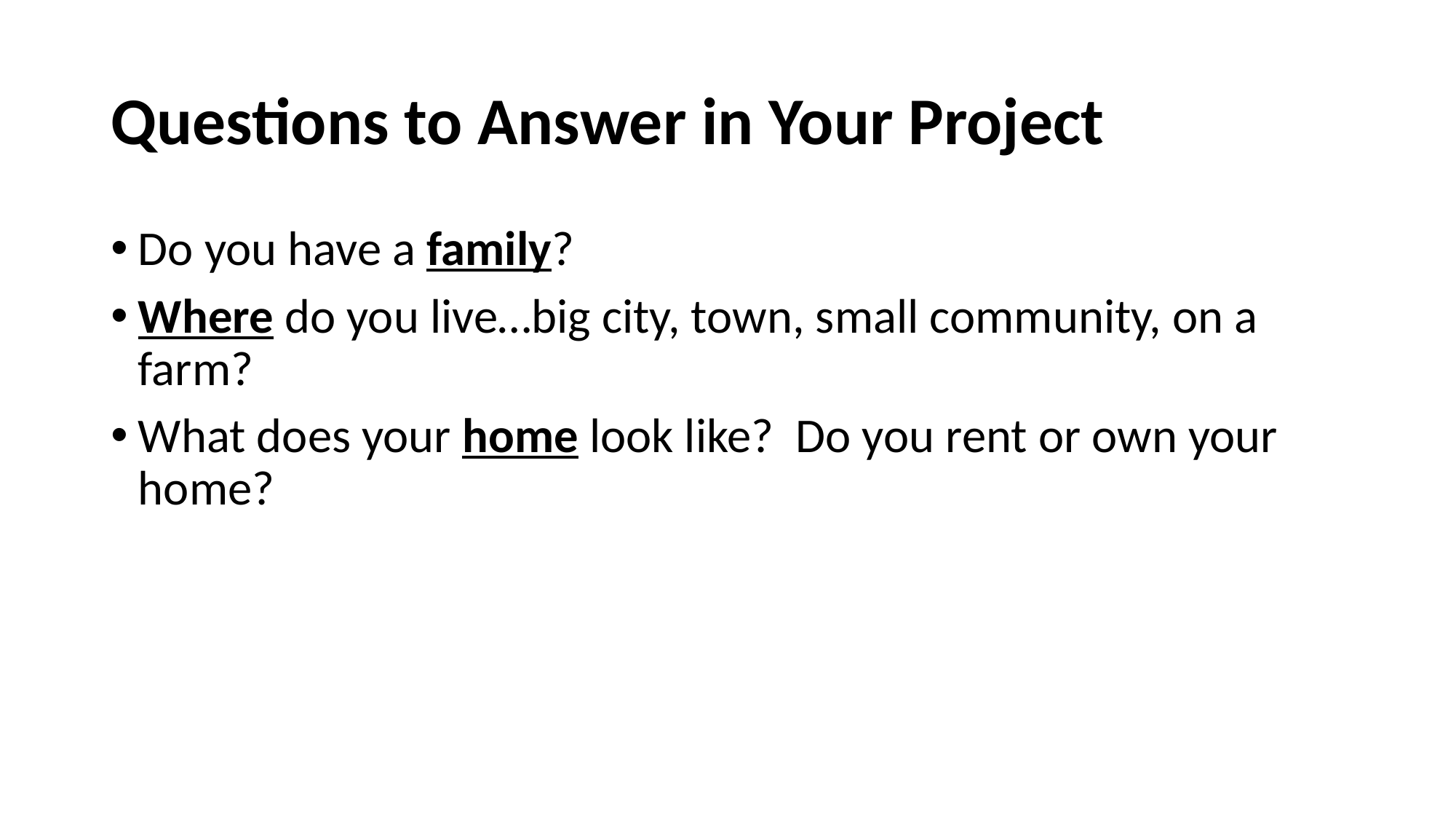

# Questions to Answer in Your Project
Do you have a family?
Where do you live…big city, town, small community, on a farm?
What does your home look like?  Do you rent or own your home?